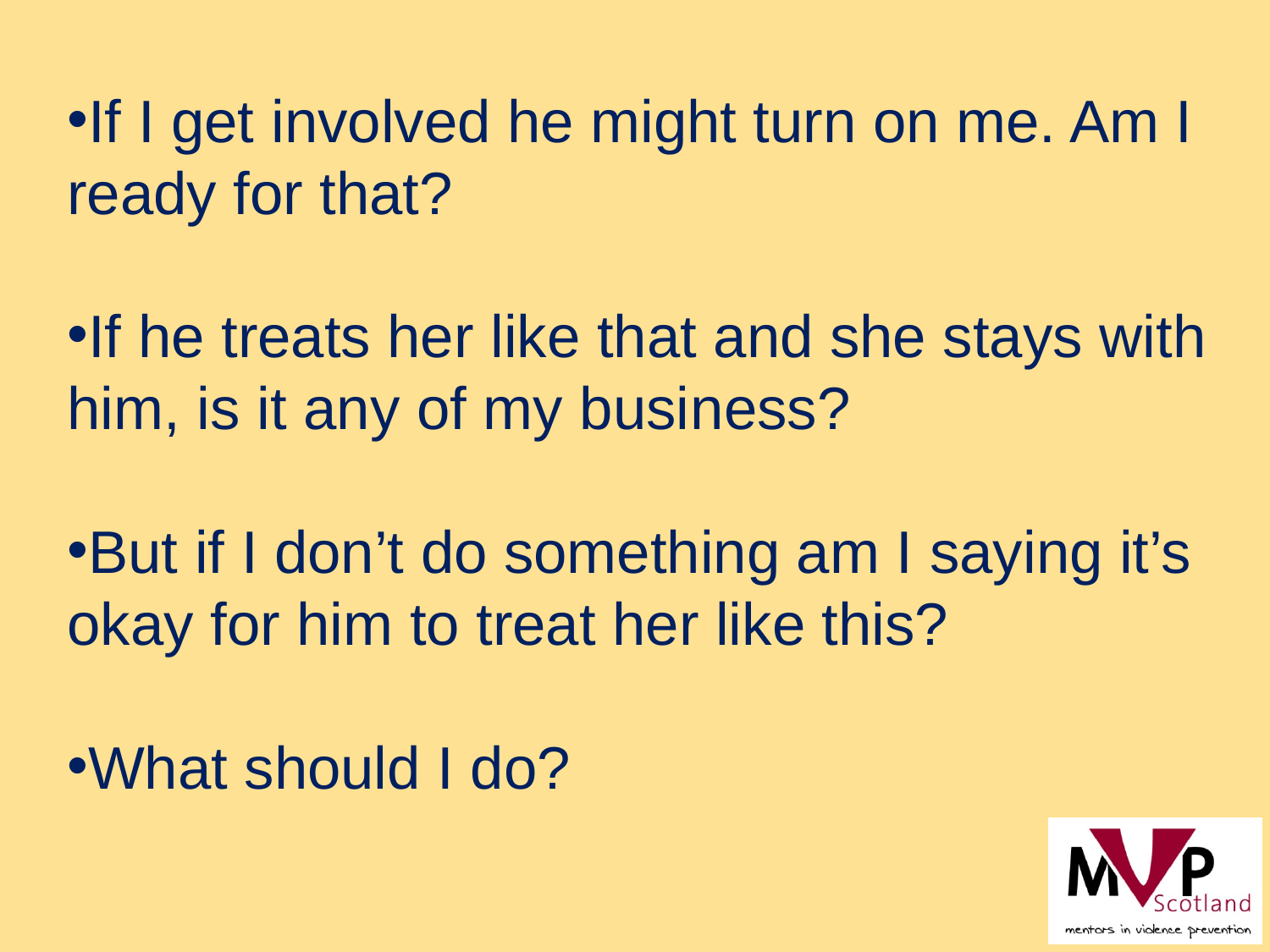

If I get involved he might turn on me. Am I ready for that?

If he treats her like that and she stays with him, is it any of my busi­ness?

But if I don’t do something am I saying it’s okay for him to treat her like this?

What should I do?